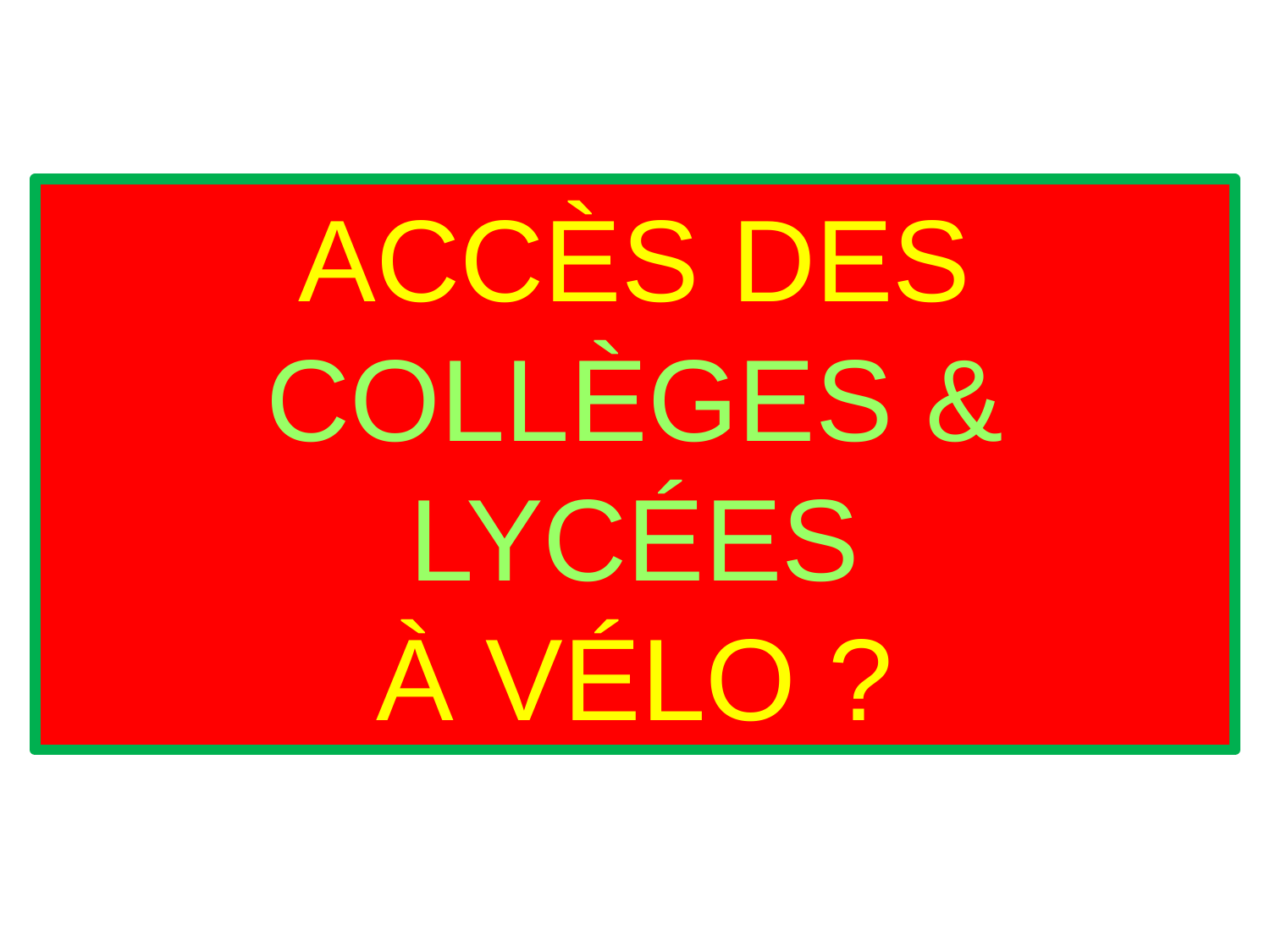

ACCÈS DES
COLLÈGES & LYCÉES
À VÉLO ?